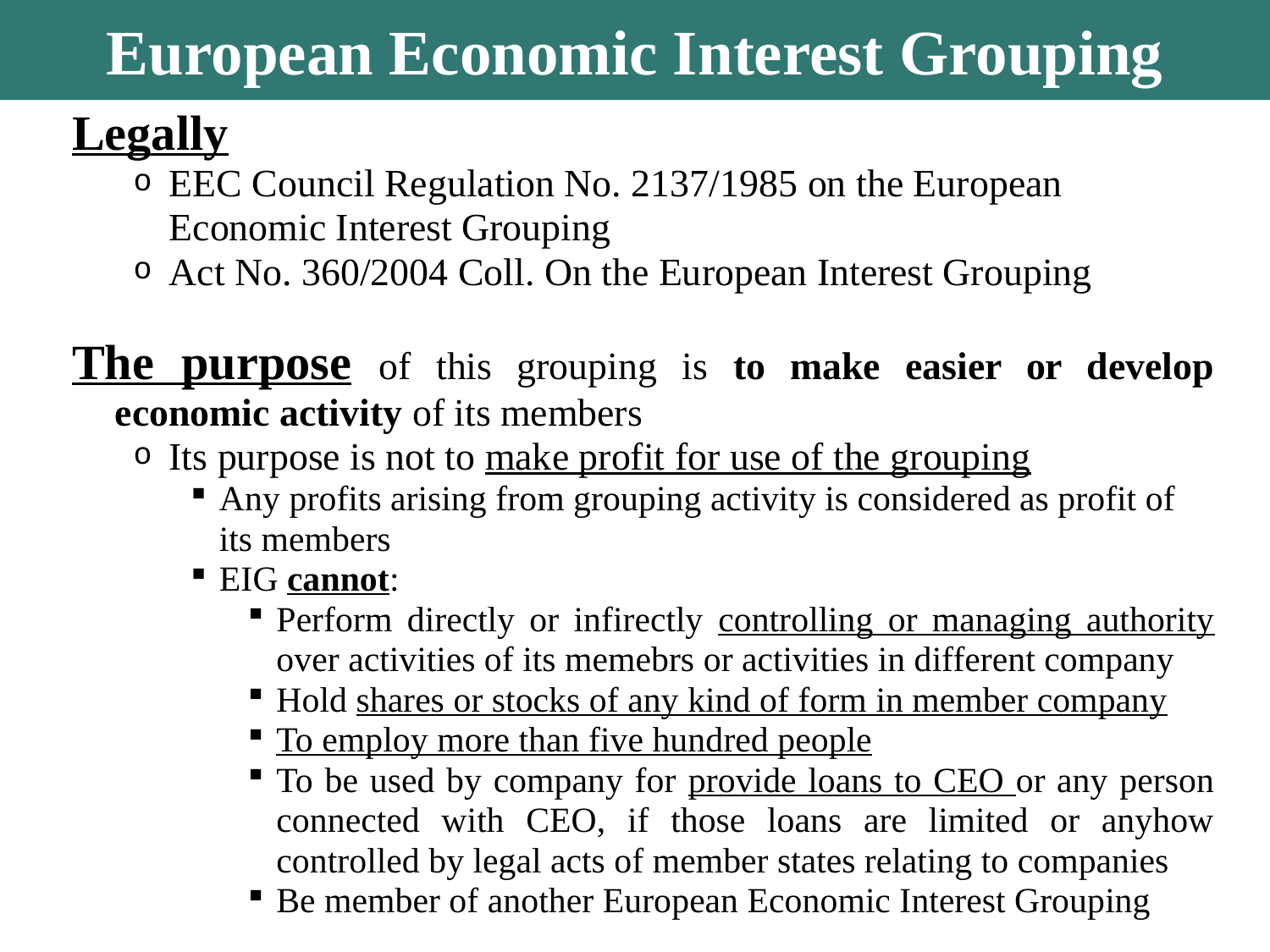

European Economic Interest Grouping
Legally
EEC Council Regulation No. 2137/1985 on the European Economic Interest Grouping
Act No. 360/2004 Coll. On the European Interest Grouping

The purpose of this grouping is to make easier or develop economic activity of its members
Its purpose is not to make profit for use of the grouping
Any profits arising from grouping activity is considered as profit of its members
EIG cannot:
Perform directly or infirectly controlling or managing authority over activities of its memebrs or activities in different company
Hold shares or stocks of any kind of form in member company
To employ more than five hundred people
To be used by company for provide loans to CEO or any person connected with CEO, if those loans are limited or anyhow controlled by legal acts of member states relating to companies
Be member of another European Economic Interest Grouping